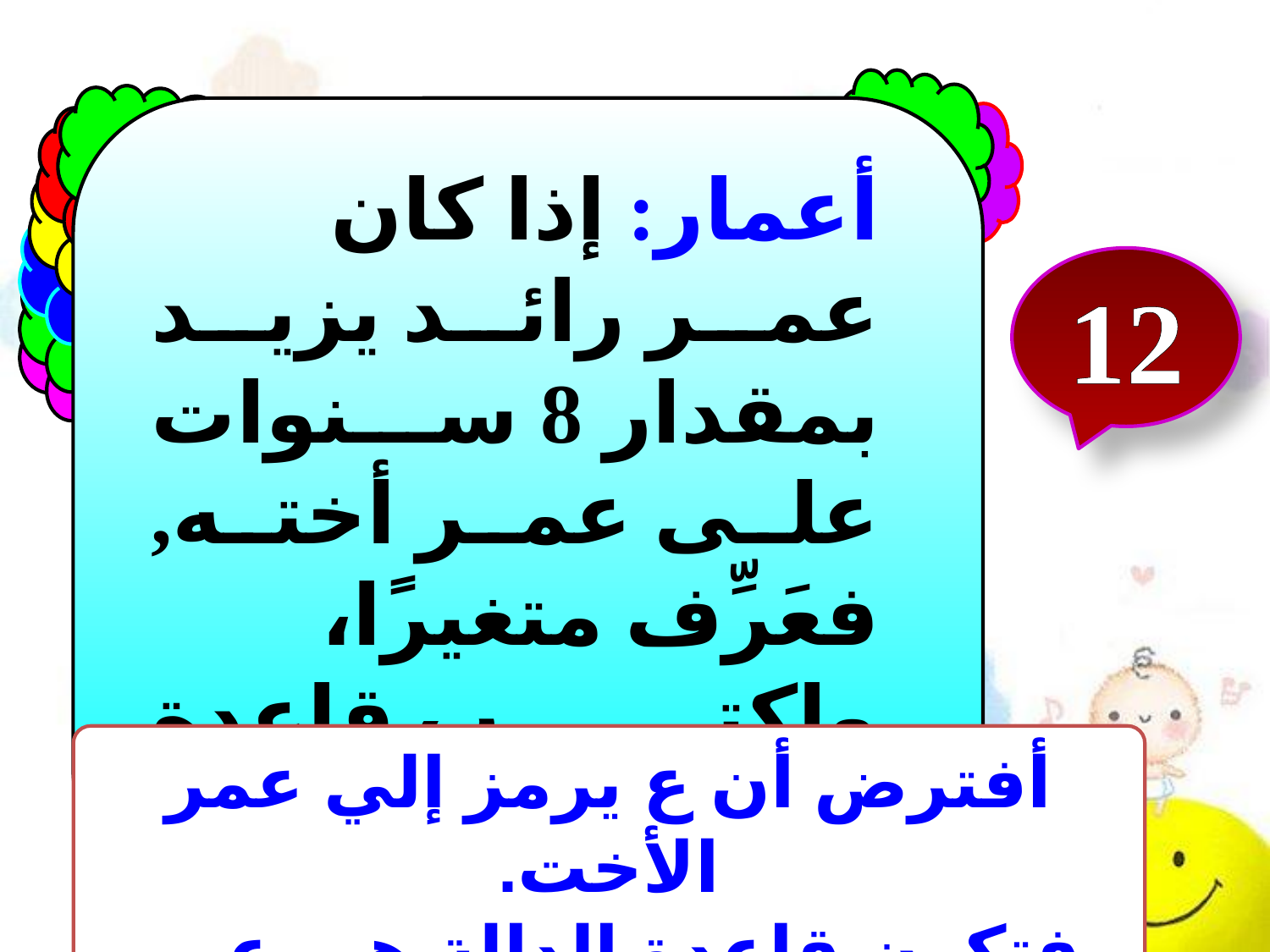

أعمار: إذا كان عمر رائد يزيد بمقدار 8 سنوات على عمر أخته, فعَرِّف متغيرًا، واكتب قاعدة الدالة التي تربط عمر رائد بعمر أخته.
12
أفترض أن ع يرمز إلي عمر الأخت.
فتكون قاعدة الدالة هي عمر رائد =ع + 8